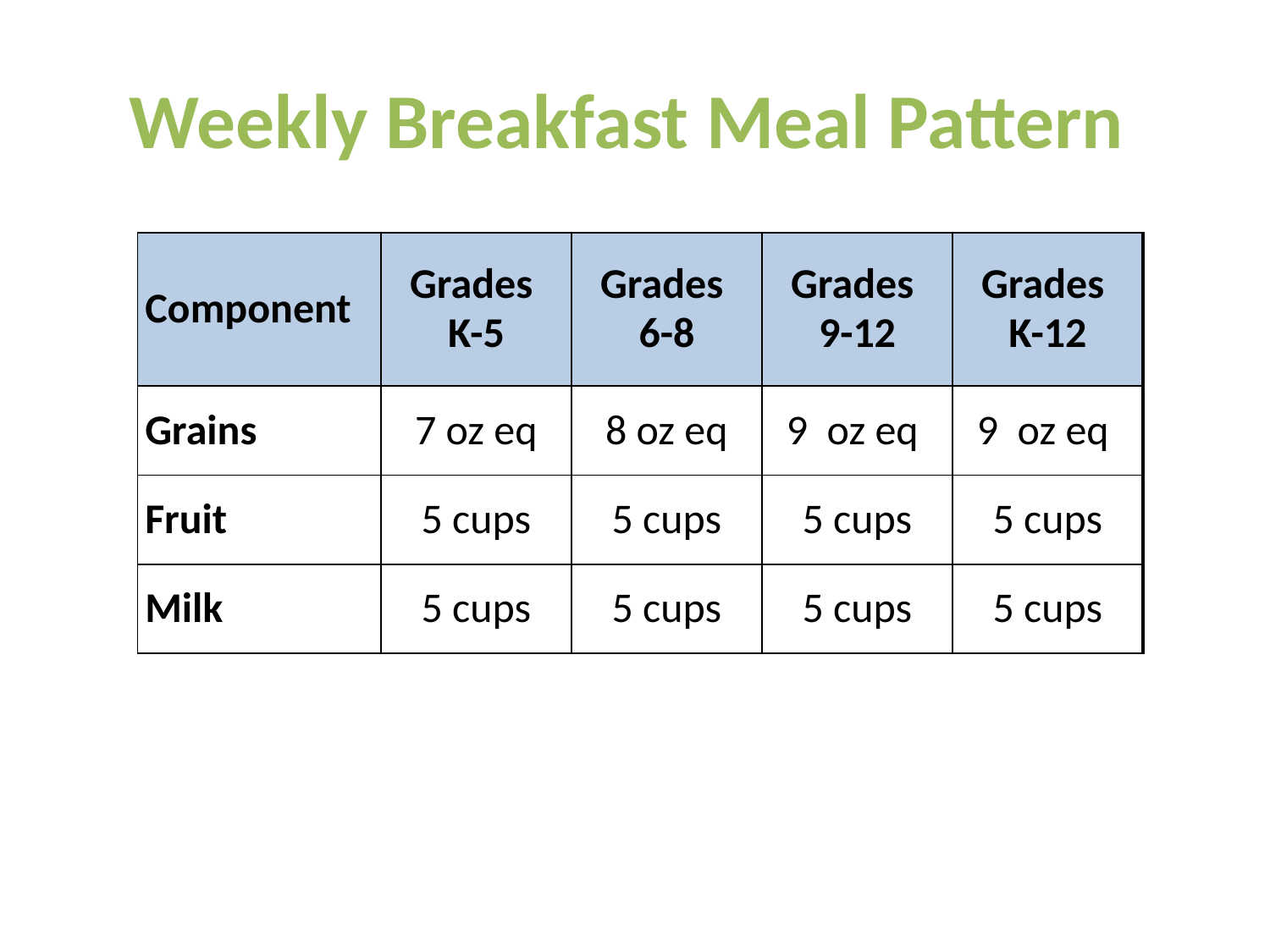

# Weekly Breakfast Meal Pattern
| Component | Grades K-5 | Grades 6-8 | Grades 9-12 | Grades K-12 |
| --- | --- | --- | --- | --- |
| Grains | 7 oz eq | 8 oz eq | 9 oz eq | 9 oz eq |
| Fruit | 5 cups | 5 cups | 5 cups | 5 cups |
| Milk | 5 cups | 5 cups | 5 cups | 5 cups |